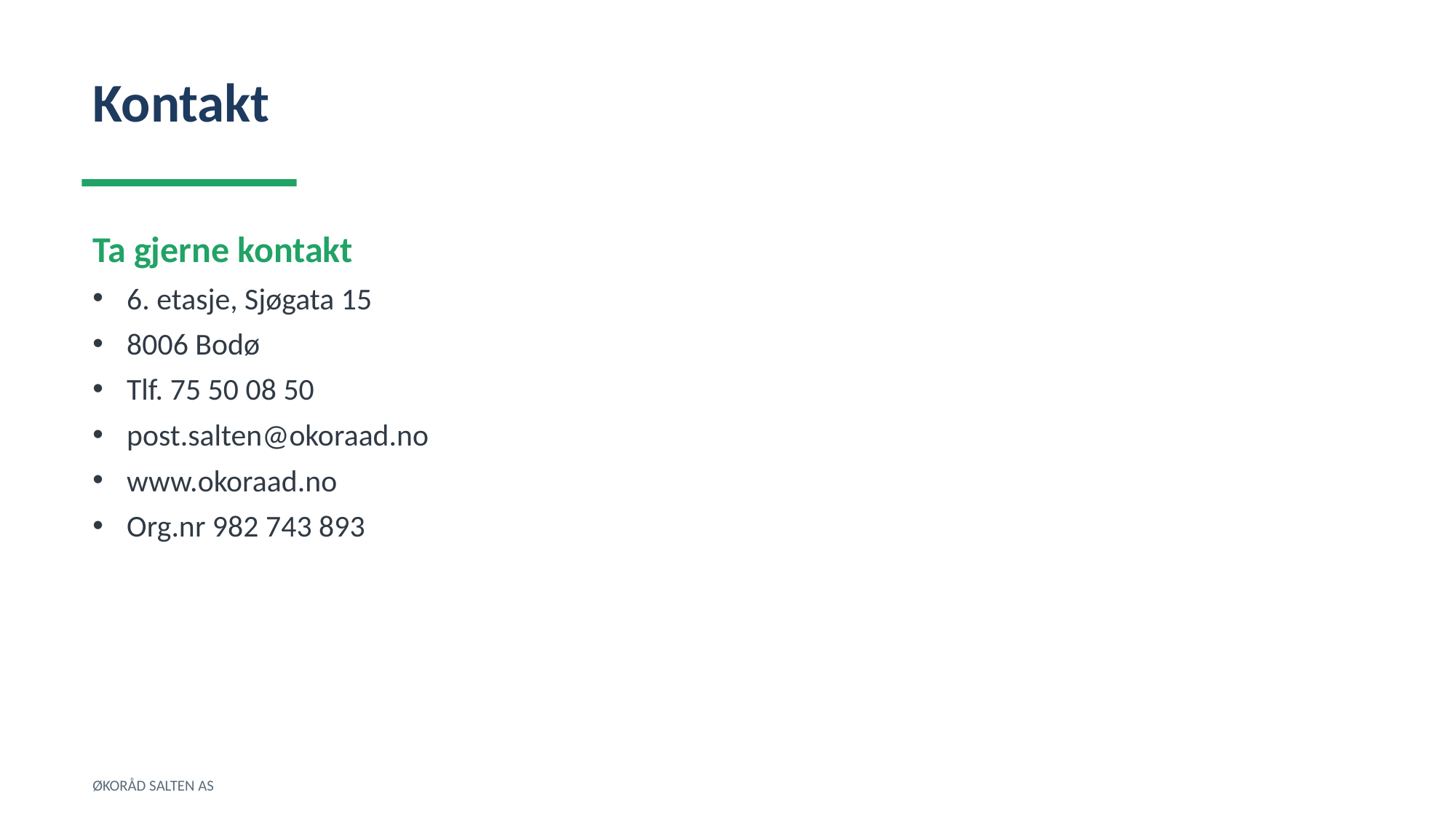

Kontakt

Ta gjerne kontakt
6. etasje, Sjøgata 15
8006 Bodø
Tlf. 75 50 08 50
post.salten@okoraad.no
www.okoraad.no
Org.nr 982 743 893
ØKORÅD SALTEN AS